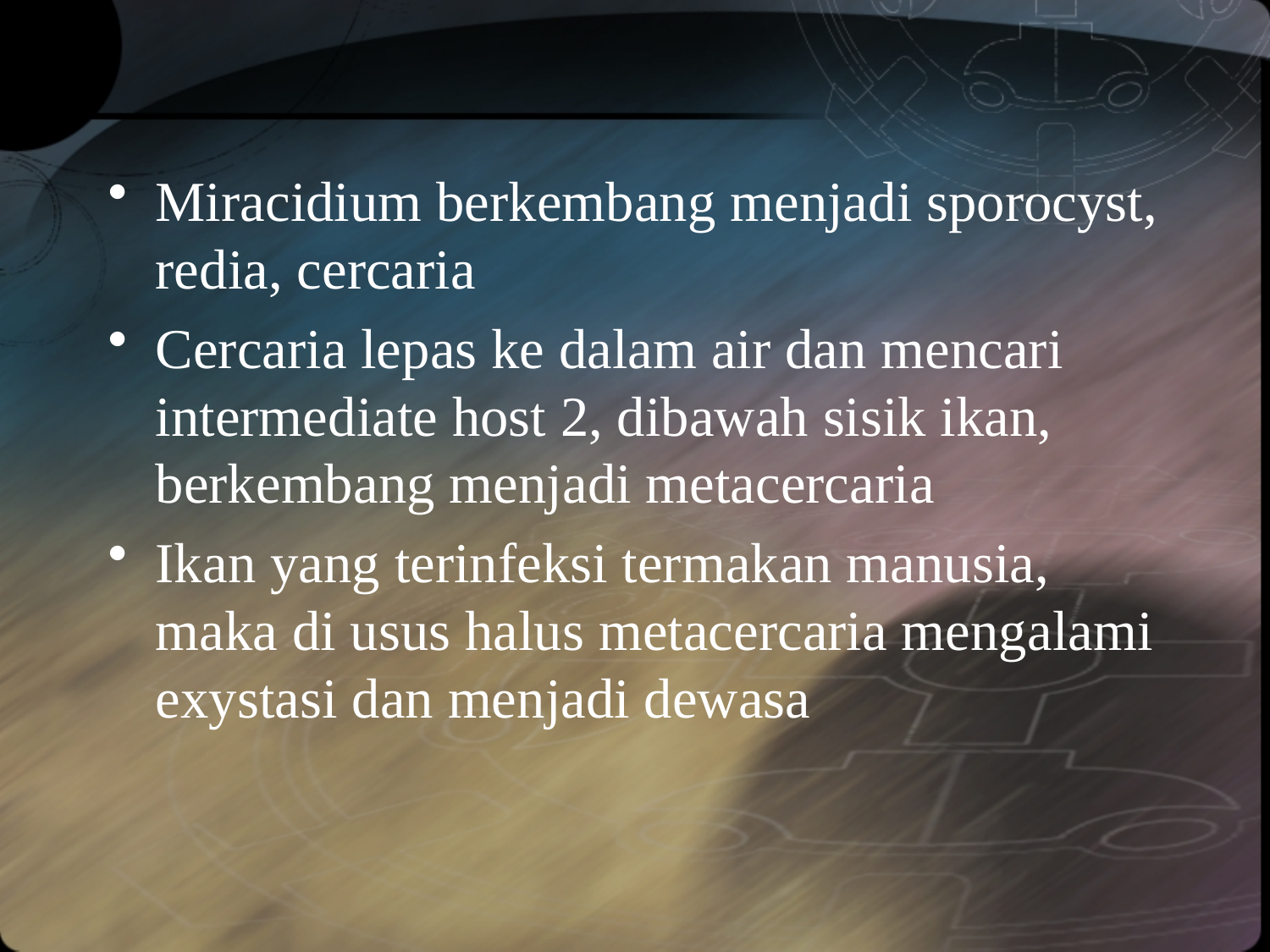

#
Miracidium berkembang menjadi sporocyst, redia, cercaria
Cercaria lepas ke dalam air dan mencari intermediate host 2, dibawah sisik ikan, berkembang menjadi metacercaria
Ikan yang terinfeksi termakan manusia, maka di usus halus metacercaria mengalami exystasi dan menjadi dewasa